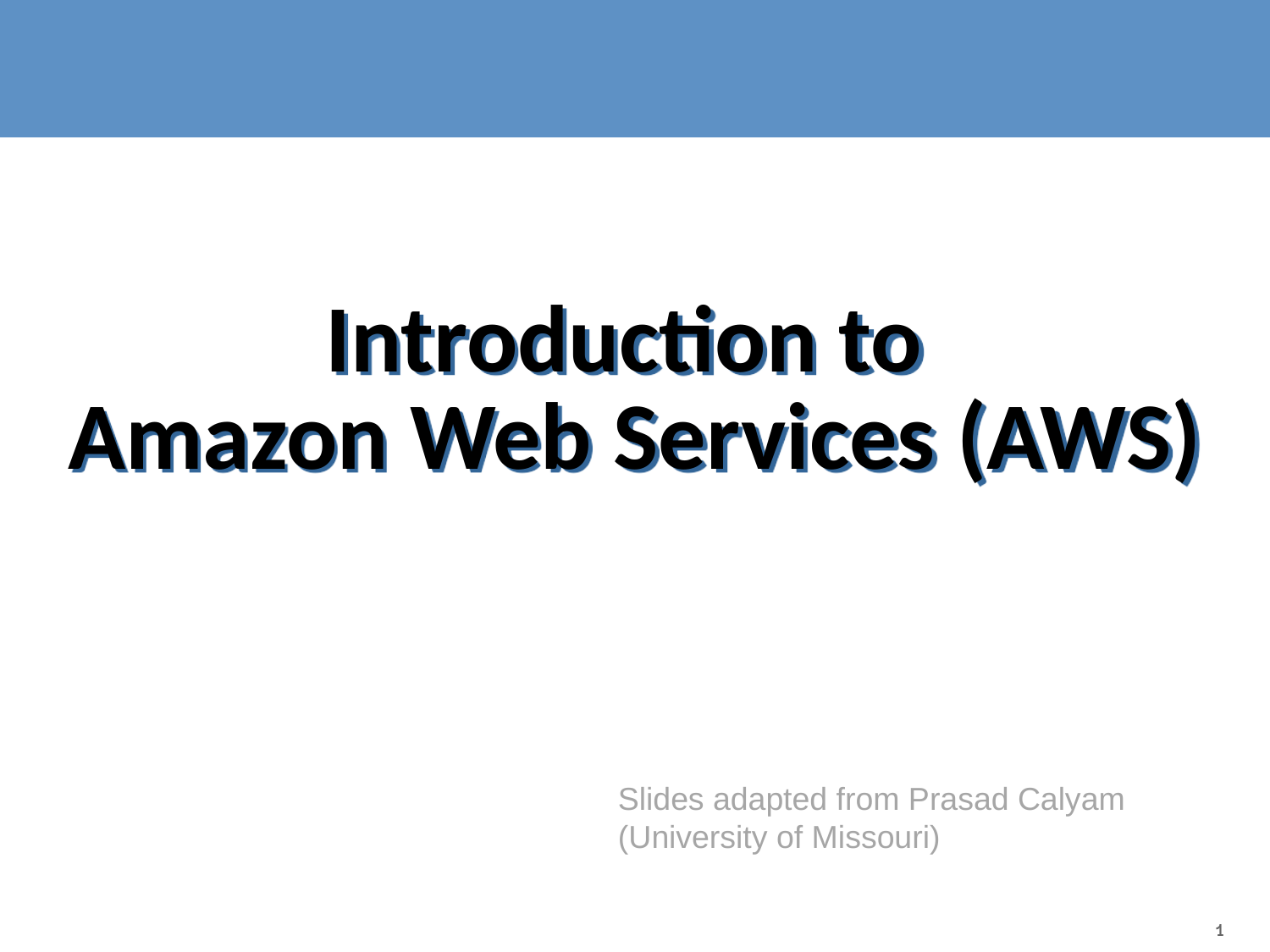

# Introduction to Amazon Web Services (AWS)
Slides adapted from Prasad Calyam
(University of Missouri)